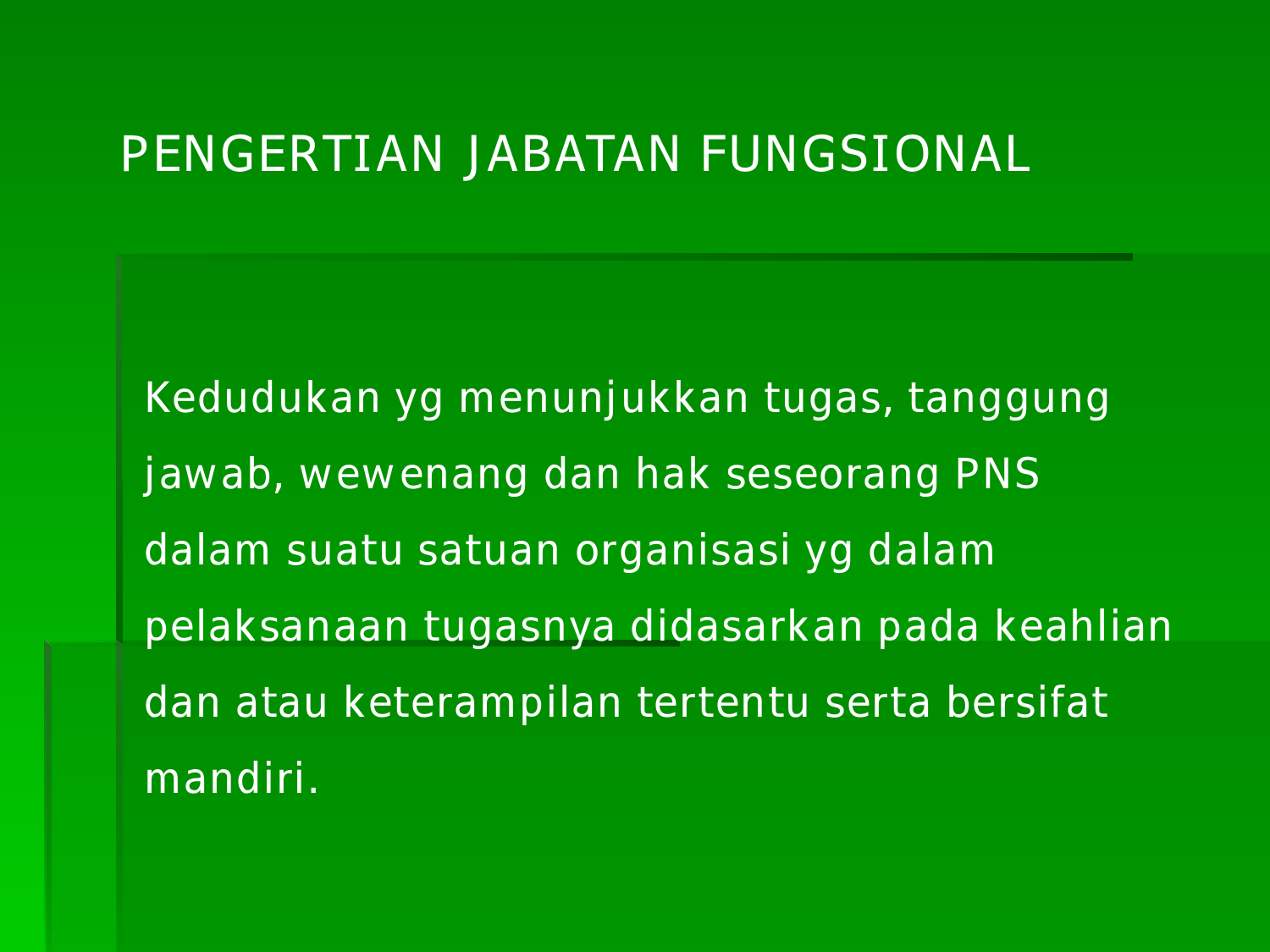

PENGERTIAN JABATAN FUNGSIONAL
	Kedudukan yg menunjukkan tugas, tanggung jawab, wewenang dan hak seseorang PNS dalam suatu satuan organisasi yg dalam pelaksanaan tugasnya didasarkan pada keahlian dan atau keterampilan tertentu serta bersifat mandiri.